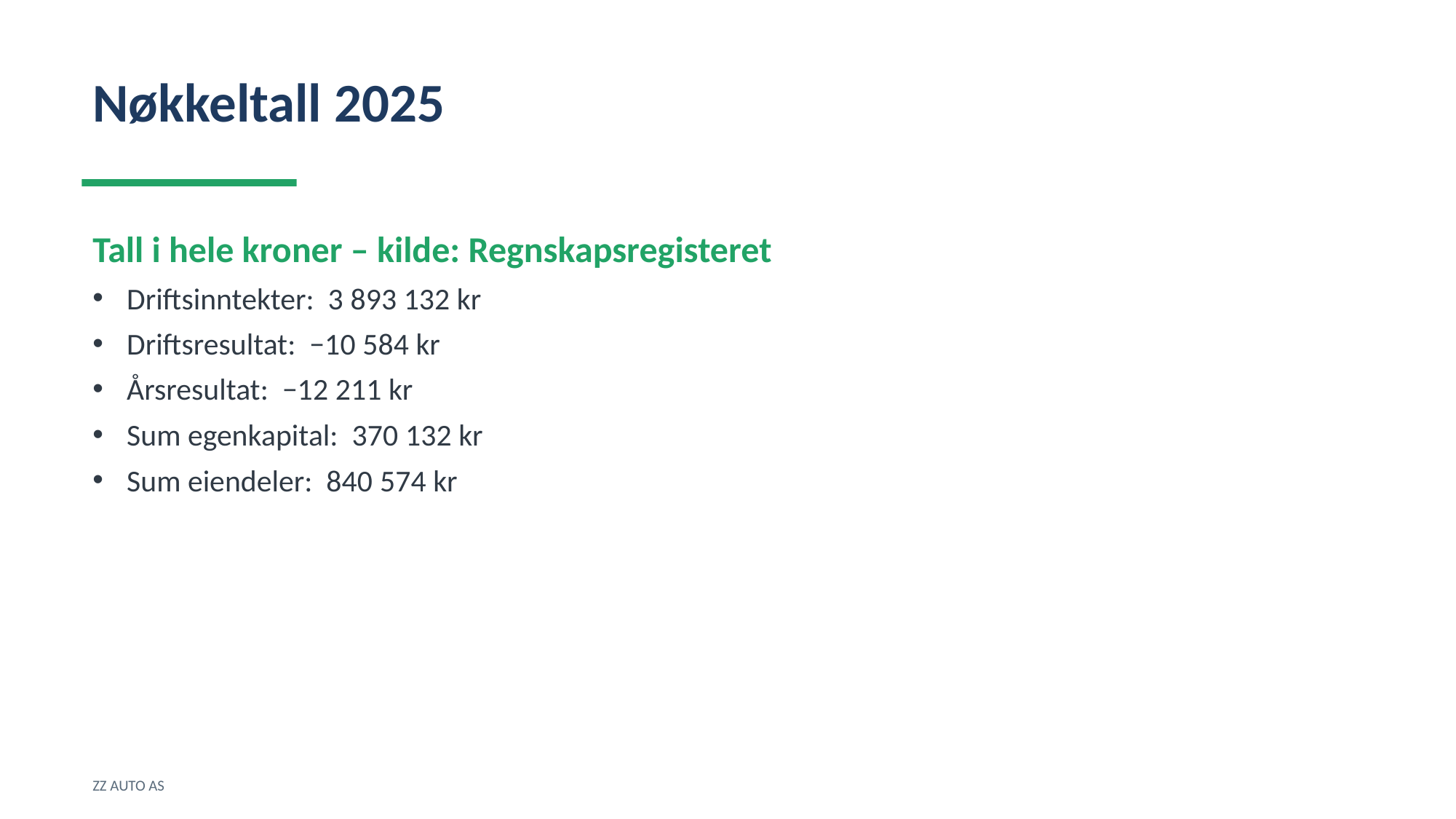

Nøkkeltall 2025

Tall i hele kroner – kilde: Regnskapsregisteret
Driftsinntekter:  3 893 132 kr
Driftsresultat:  −10 584 kr
Årsresultat:  −12 211 kr
Sum egenkapital:  370 132 kr
Sum eiendeler:  840 574 kr
ZZ AUTO AS